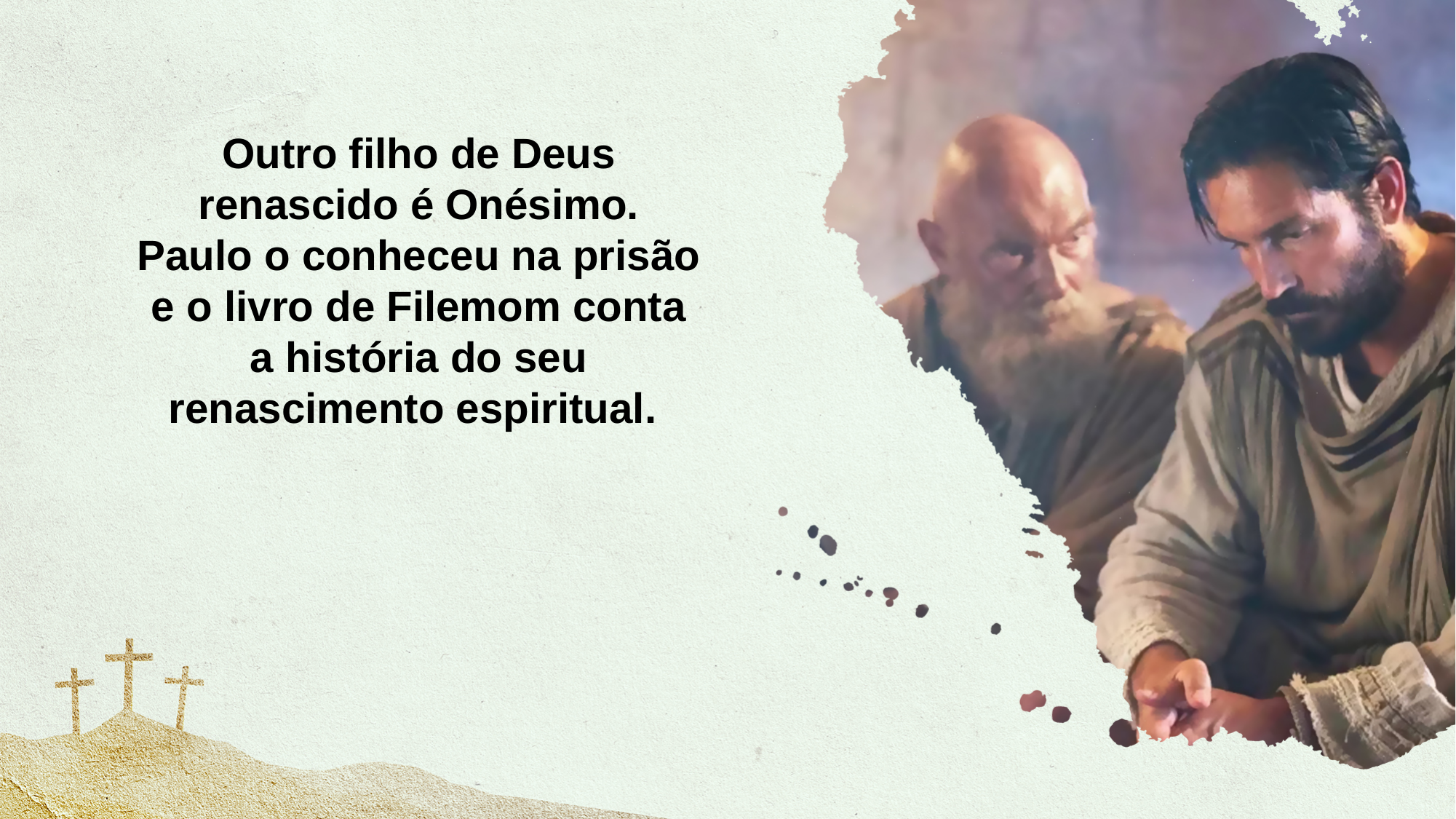

Outro filho de Deus renascido é Onésimo. Paulo o conheceu na prisão e o livro de Filemom conta a história do seu renascimento espiritual.